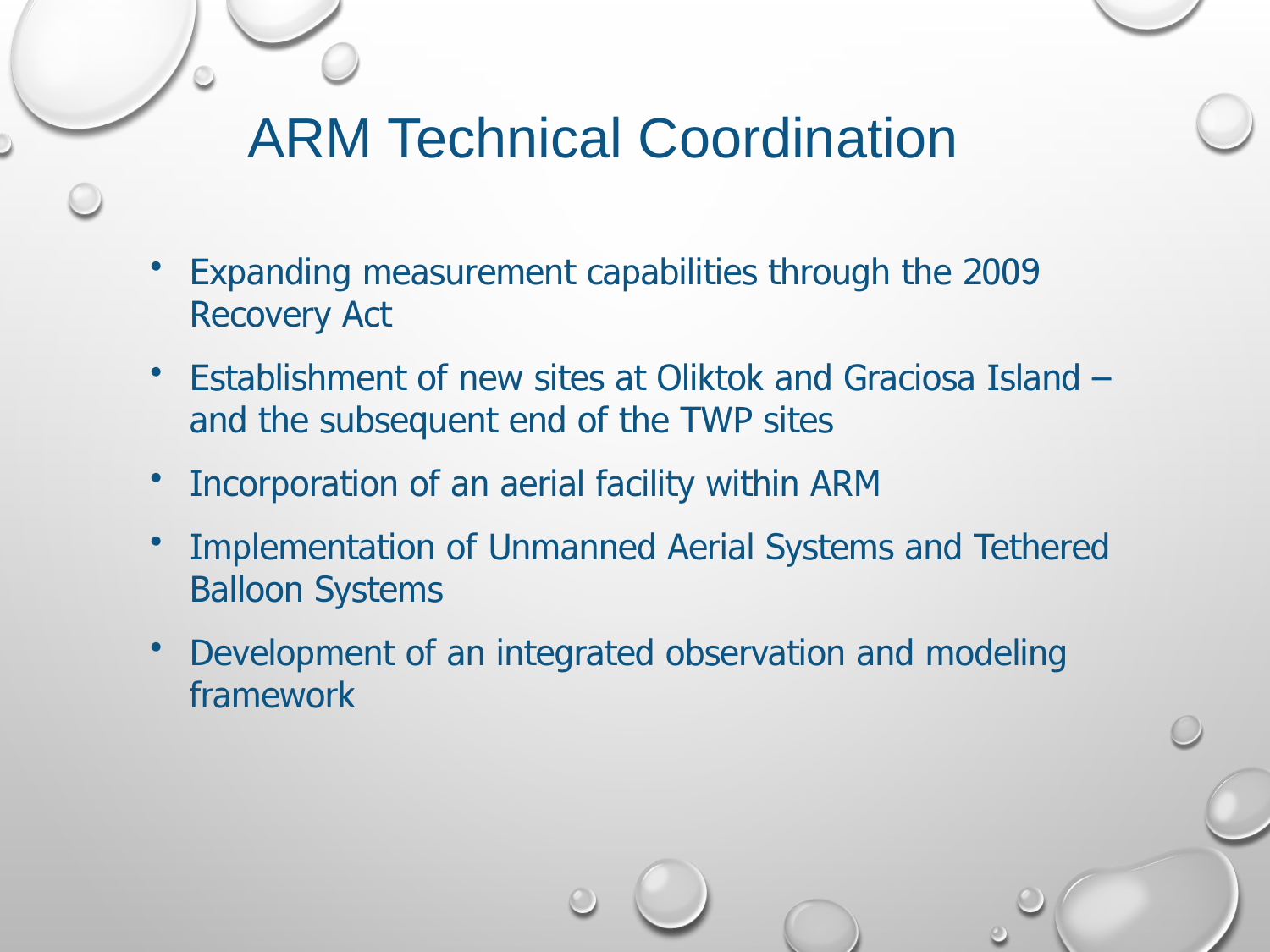

ARM Technical Coordination
Expanding measurement capabilities through the 2009 Recovery Act
Establishment of new sites at Oliktok and Graciosa Island – and the subsequent end of the TWP sites
Incorporation of an aerial facility within ARM
Implementation of Unmanned Aerial Systems and Tethered Balloon Systems
Development of an integrated observation and modeling framework